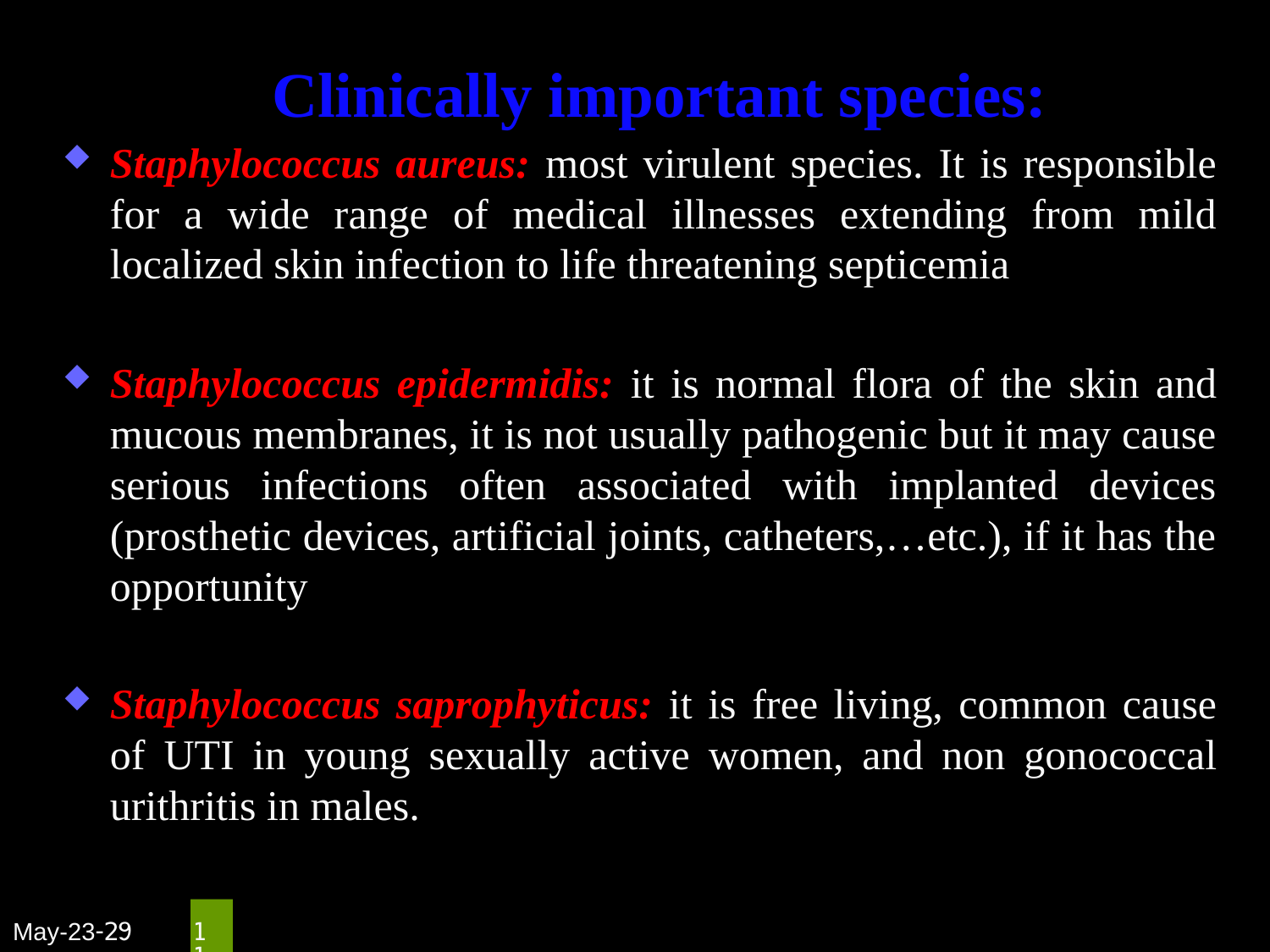

# Clinically important species:
Staphylococcus aureus: most virulent species. It is responsible for a wide range of medical illnesses extending from mild localized skin infection to life threatening septicemia.

Staphylococcus epidermidis: it is normal flora of the skin and mucous membranes, it is not usually pathogenic but it may cause serious infections often associated with implanted devices (prosthetic devices, artificial joints, catheters,…etc.), if it has the opportunity

Staphylococcus saprophyticus: it is free living, common cause of UTI in young sexually active women, and non gonococcal urithritis in males.
29-May-23
11